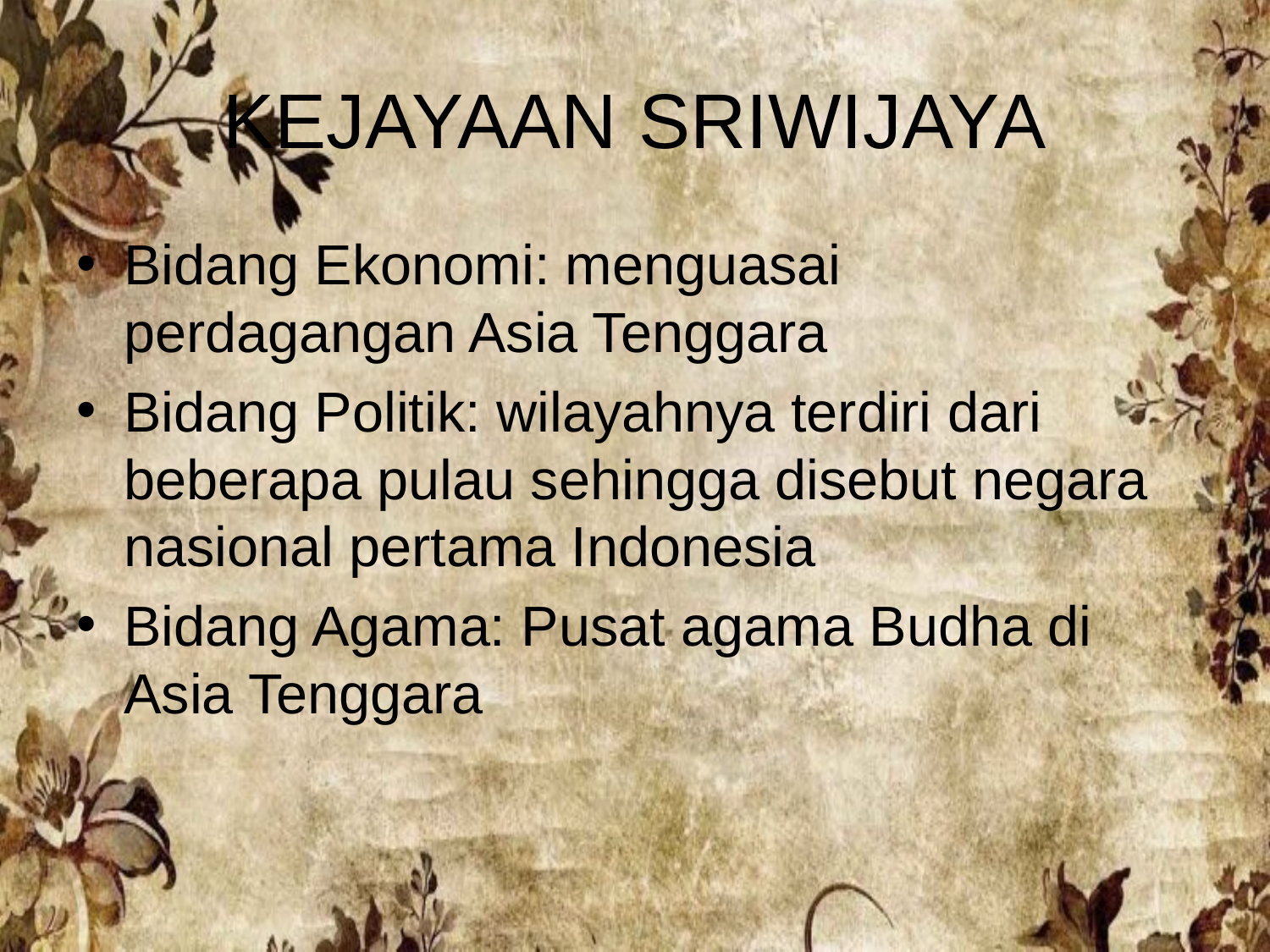

# KEJAYAAN SRIWIJAYA
Bidang Ekonomi: menguasai perdagangan Asia Tenggara
Bidang Politik: wilayahnya terdiri dari beberapa pulau sehingga disebut negara nasional pertama Indonesia
Bidang Agama: Pusat agama Budha di Asia Tenggara